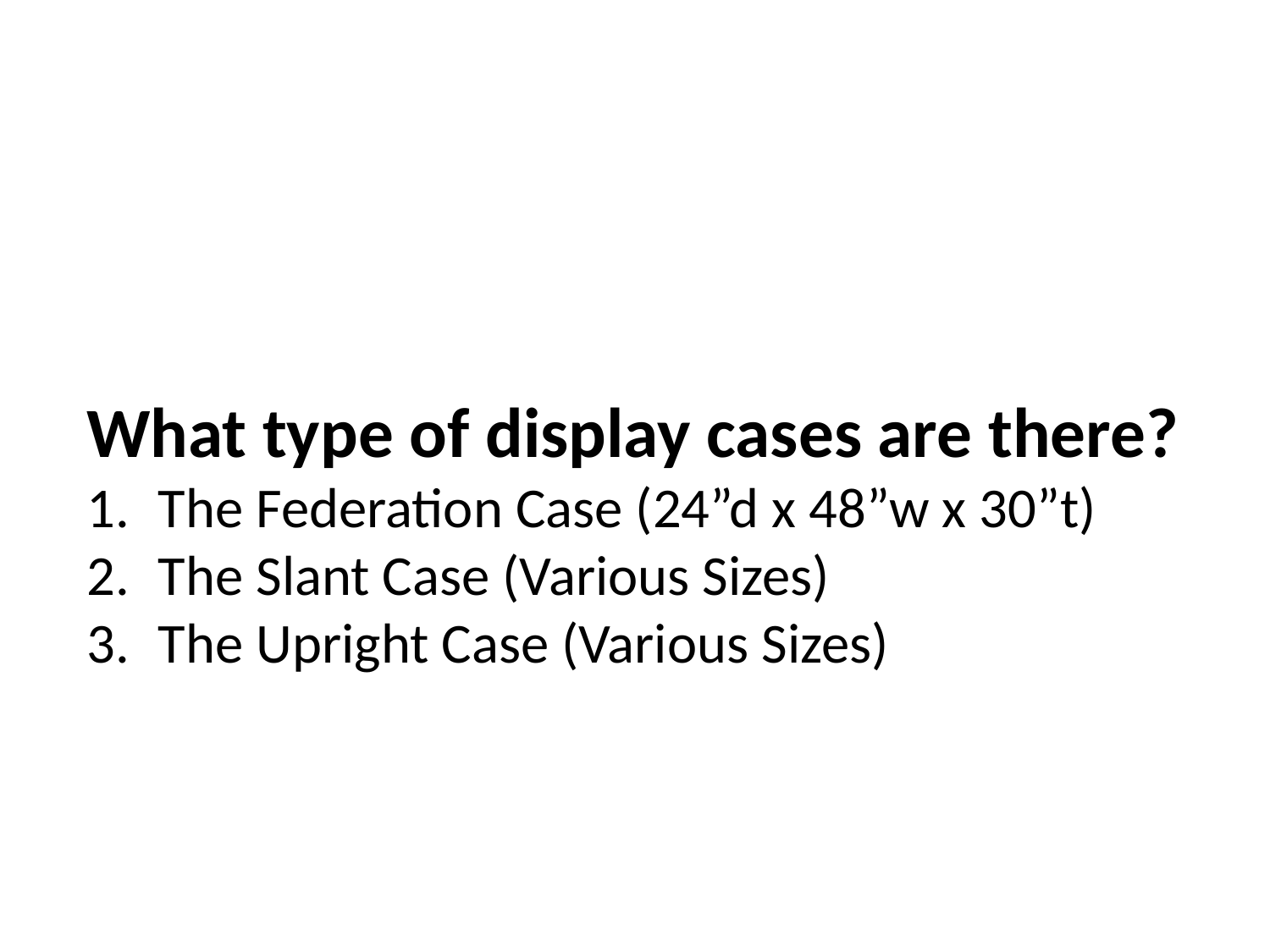

What type of display cases are there?
The Federation Case (24”d x 48”w x 30”t)
The Slant Case (Various Sizes)
The Upright Case (Various Sizes)